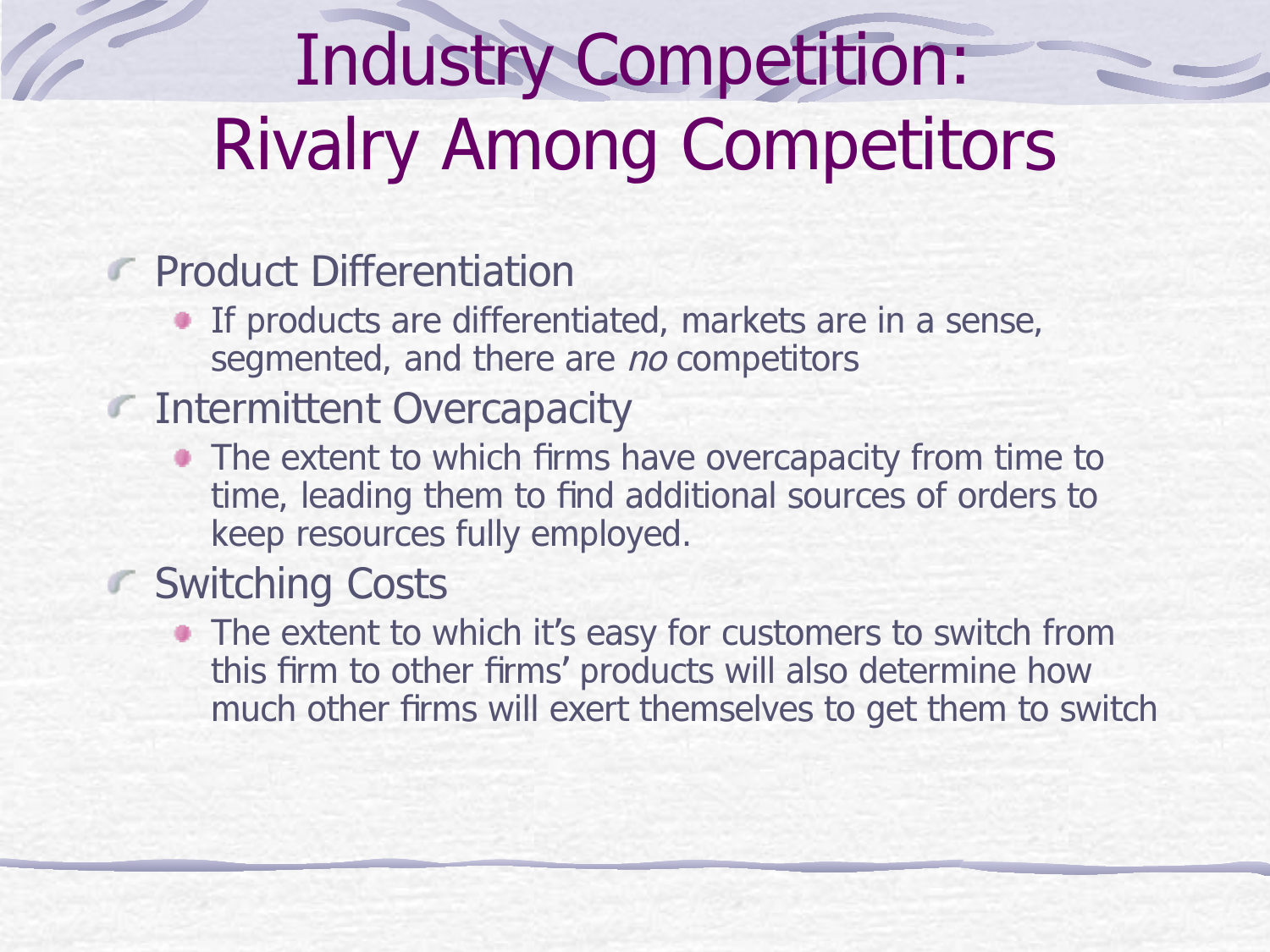

# Industry Competition: Rivalry Among Competitors
Product Differentiation
If products are differentiated, markets are in a sense, segmented, and there are no competitors
Intermittent Overcapacity
The extent to which firms have overcapacity from time to time, leading them to find additional sources of orders to keep resources fully employed.
Switching Costs
The extent to which it’s easy for customers to switch from this firm to other firms’ products will also determine how much other firms will exert themselves to get them to switch